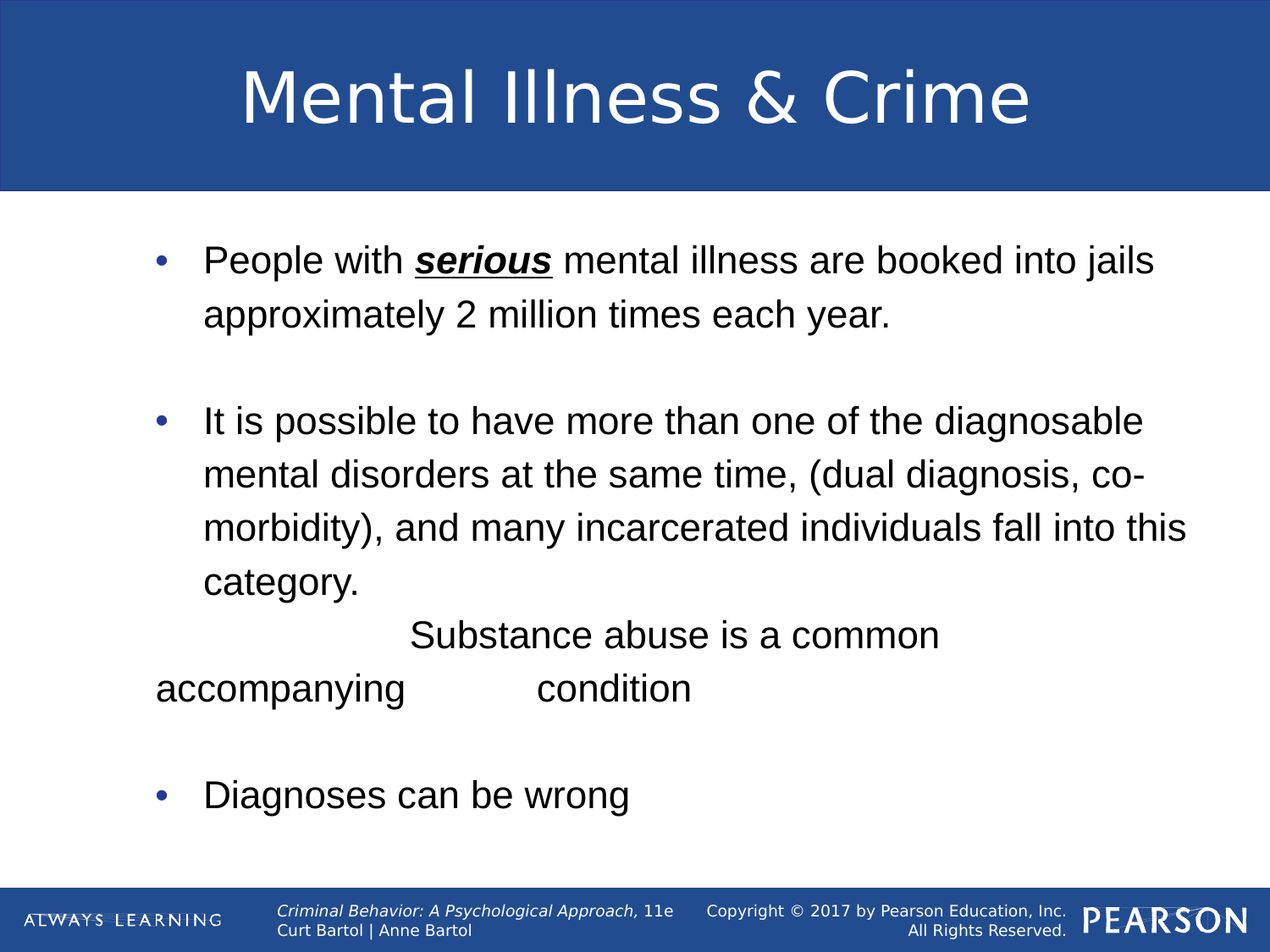

# Mental Illness & Crime
People with serious mental illness are booked into jails approximately 2 million times each year.

It is possible to have more than one of the diagnosable mental disorders at the same time, (dual diagnosis, co-morbidity), and many incarcerated individuals fall into this category.
		Substance abuse is a common accompanying		condition

Diagnoses can be wrong